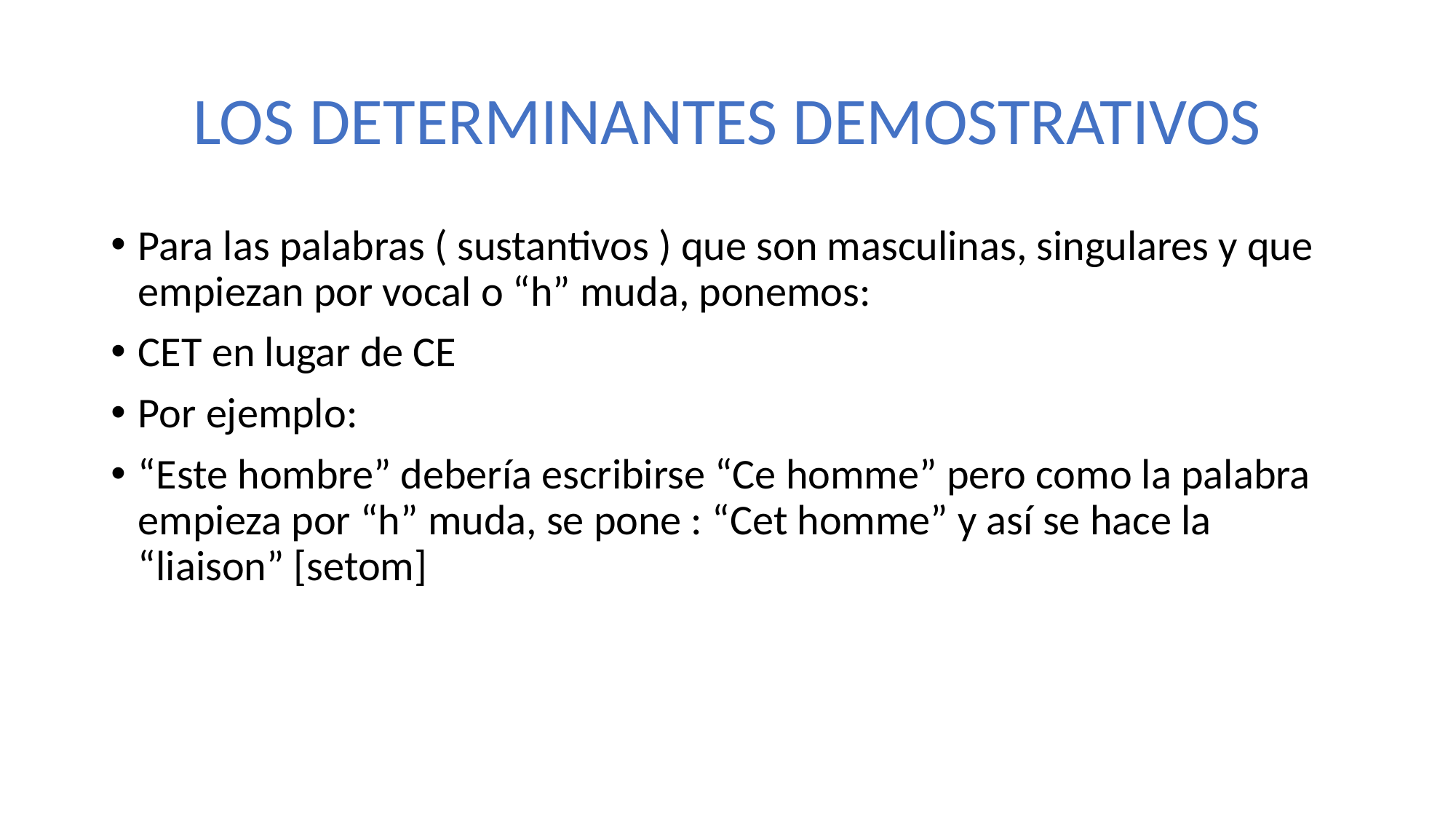

# LOS DETERMINANTES DEMOSTRATIVOS
Para las palabras ( sustantivos ) que son masculinas, singulares y que empiezan por vocal o “h” muda, ponemos:
CET en lugar de CE
Por ejemplo:
“Este hombre” debería escribirse “Ce homme” pero como la palabra empieza por “h” muda, se pone : “Cet homme” y así se hace la “liaison” [setom]